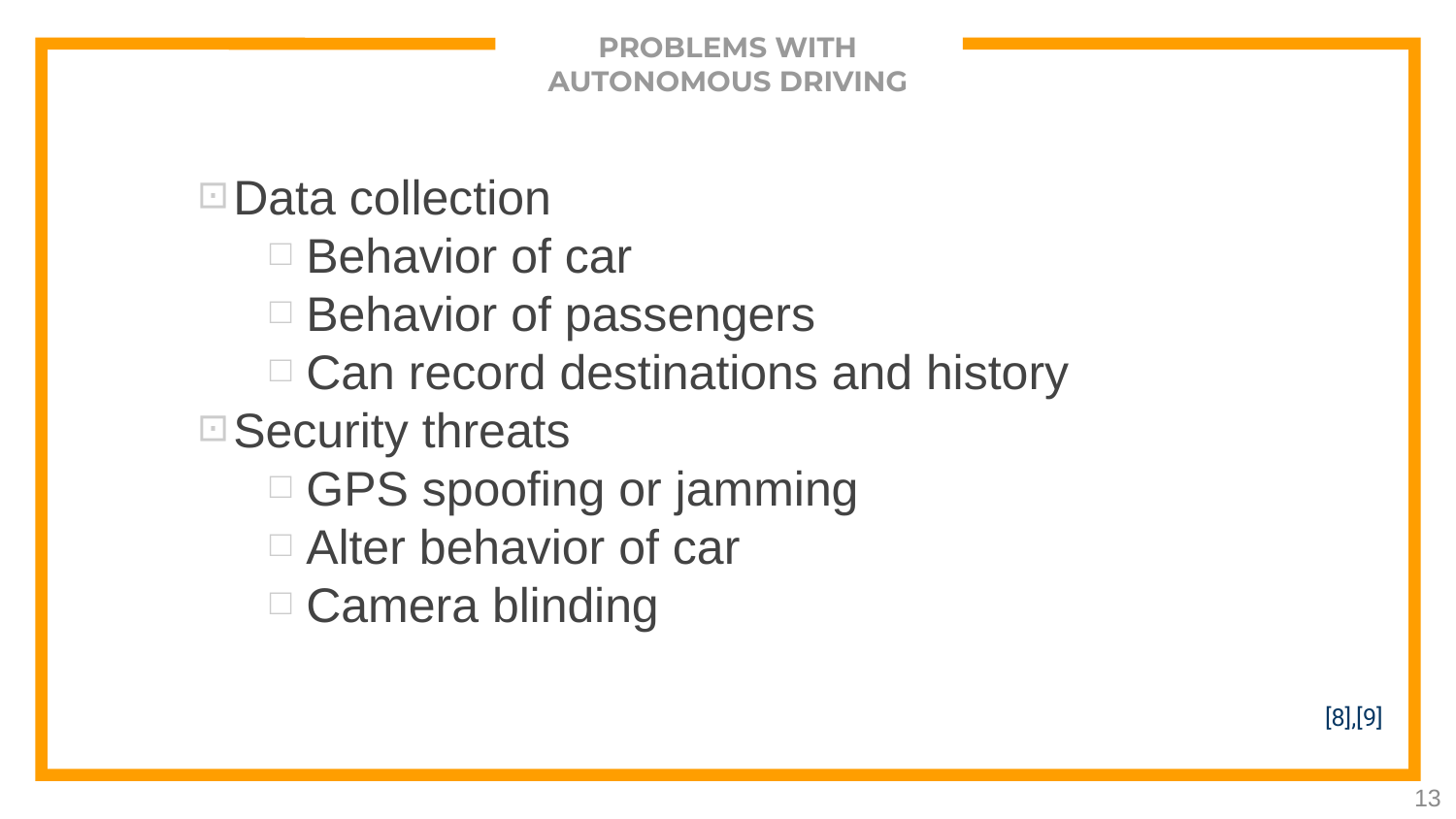

# PROBLEMS WITH AUTONOMOUS DRIVING
Data collection
Behavior of car
Behavior of passengers
Can record destinations and history
Security threats
GPS spoofing or jamming
Alter behavior of car
Camera blinding
[8],[9]
13